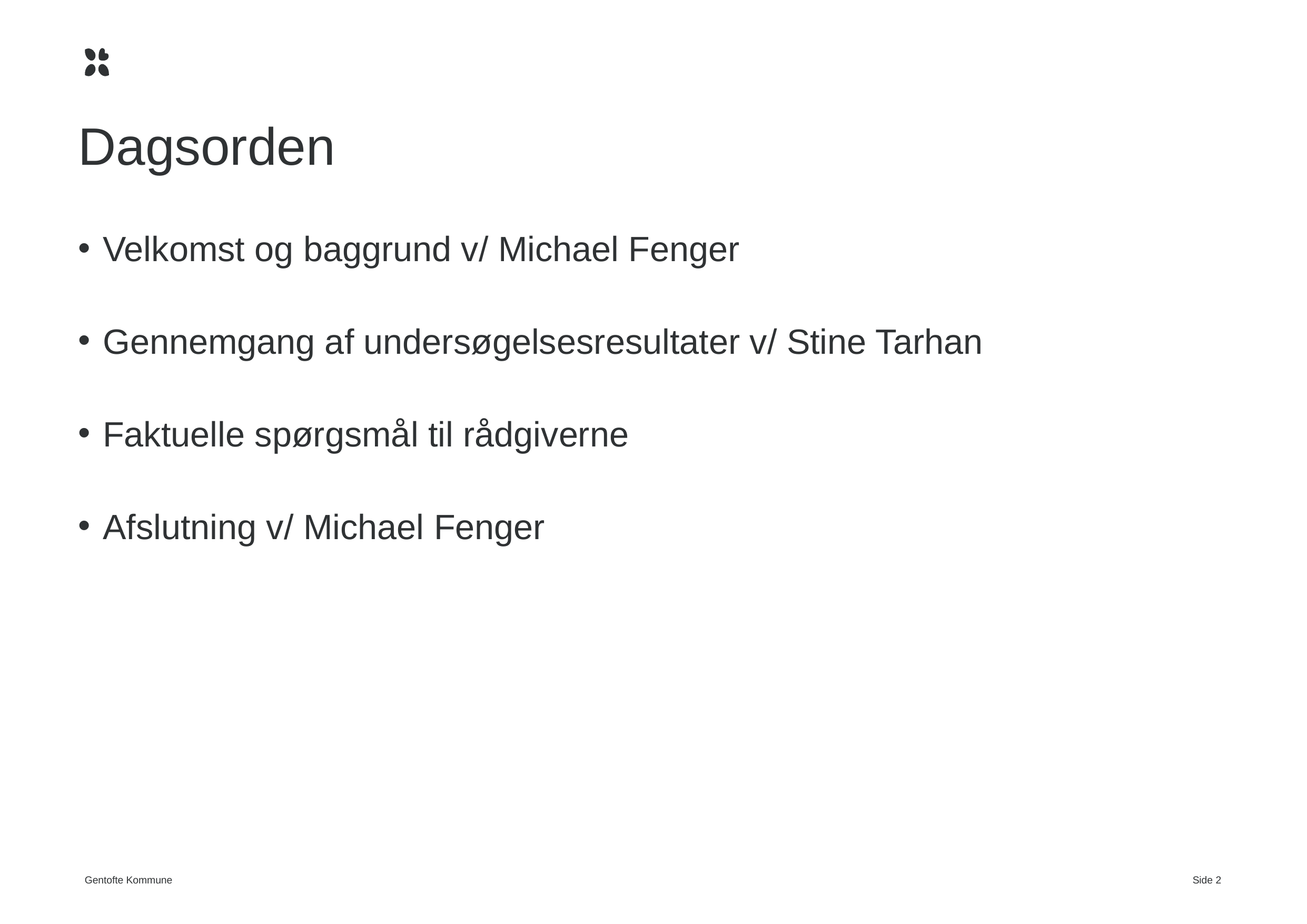

Dagsorden

Velkomst og baggrund v/ Michael Fenger

Gennemgang af undersøgelsesresultater v/ Stine Tarhan

Faktuelle spørgsmål til rådgiverne

Afslutning v/ Michael Fenger

Side 2